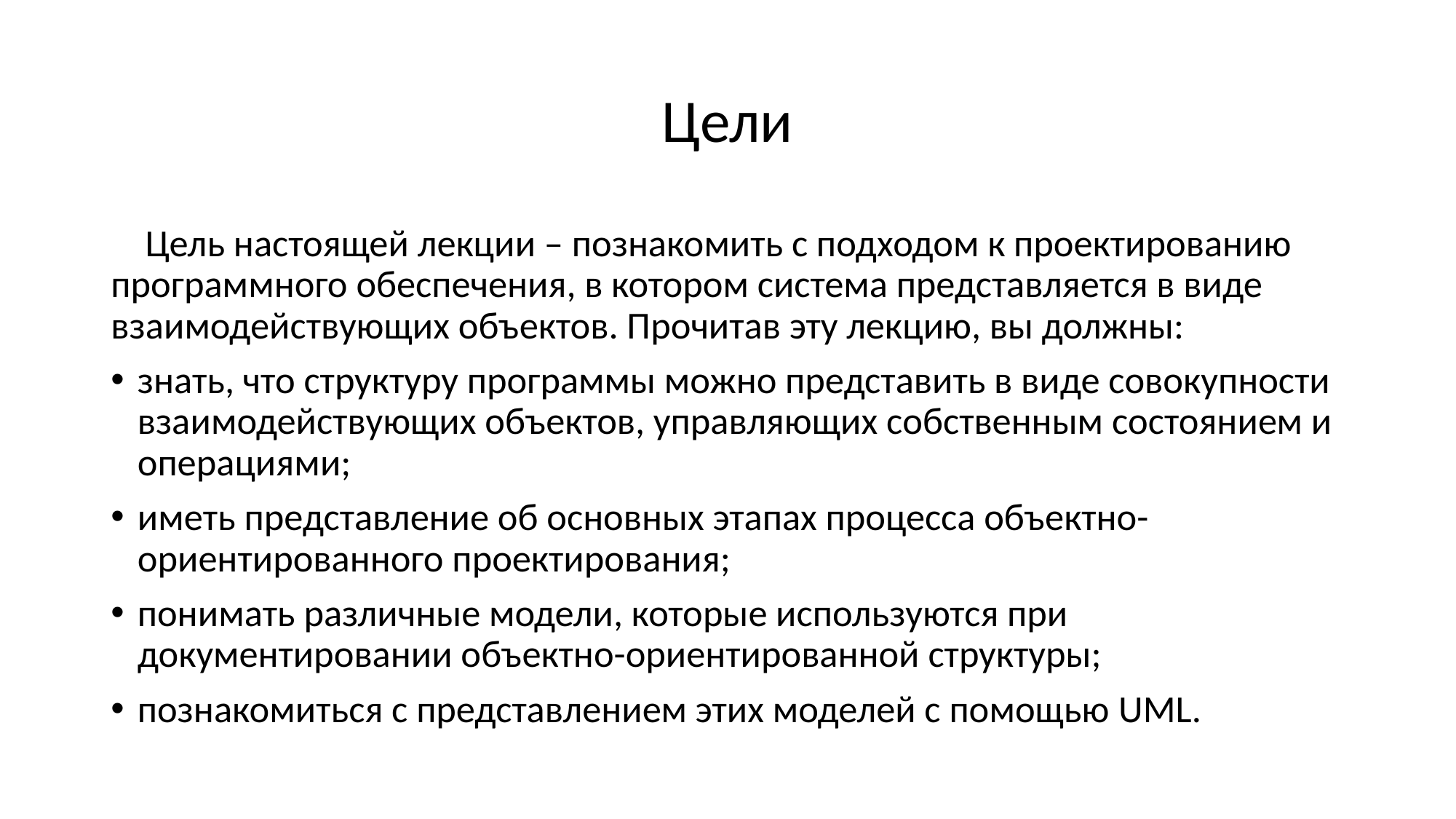

# Цели
    Цель настоящей лекции – познакомить с подходом к проектированию программного обеспечения, в котором система представляется в виде взаимодействующих объектов. Прочитав эту лекцию, вы должны:
знать, что структуру программы можно представить в виде совокупности взаимодействующих объектов, управляющих собственным состоянием и операциями;
иметь представление об основных этапах процесса объектно-ориентированного проектирования;
понимать различные модели, которые используются при документировании объектно-ориентированной структуры;
познакомиться с представлением этих моделей с помощью UML.